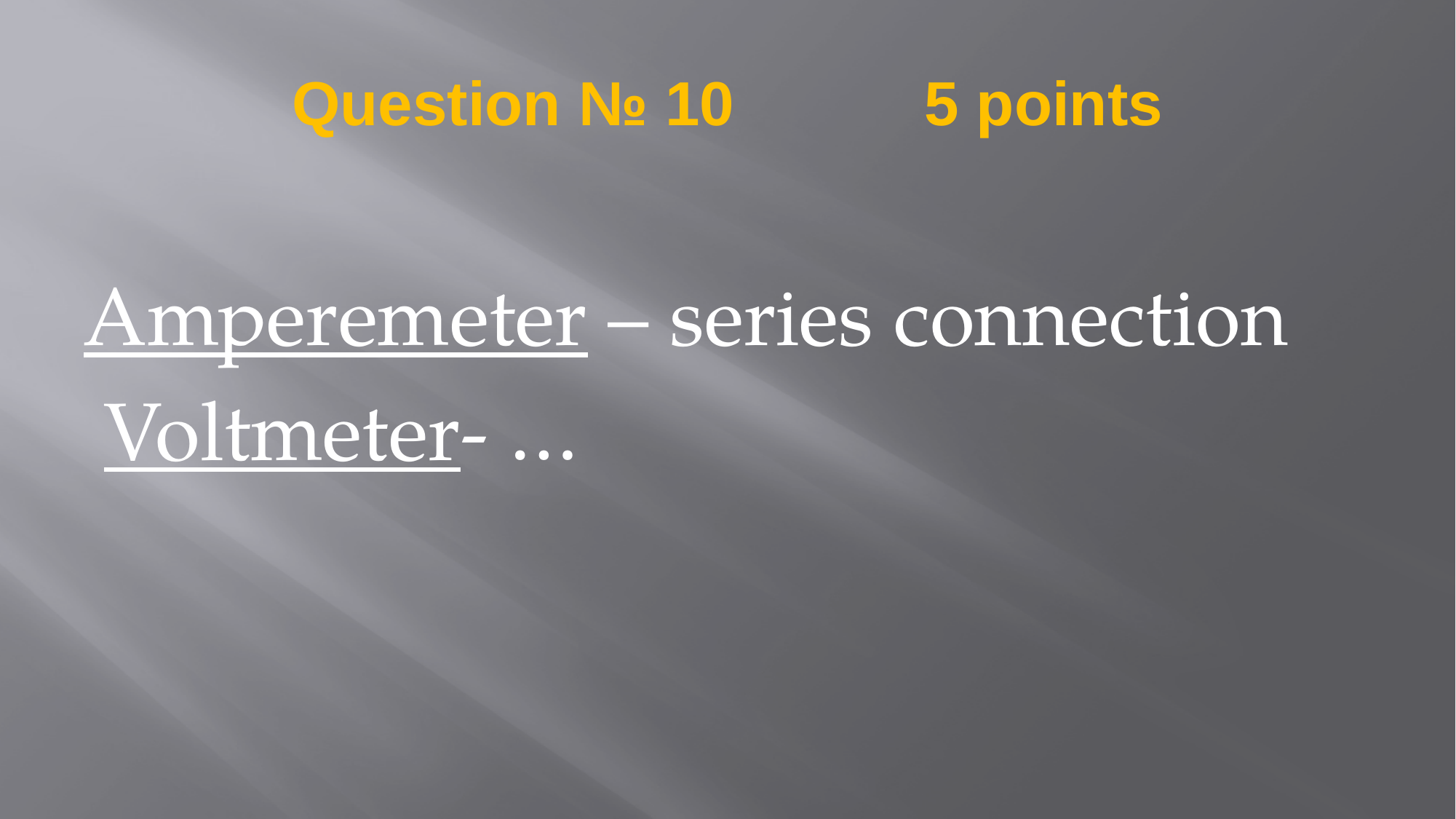

# Question № 10           5 points

Amperemeter – series connection
 Voltmeter- …